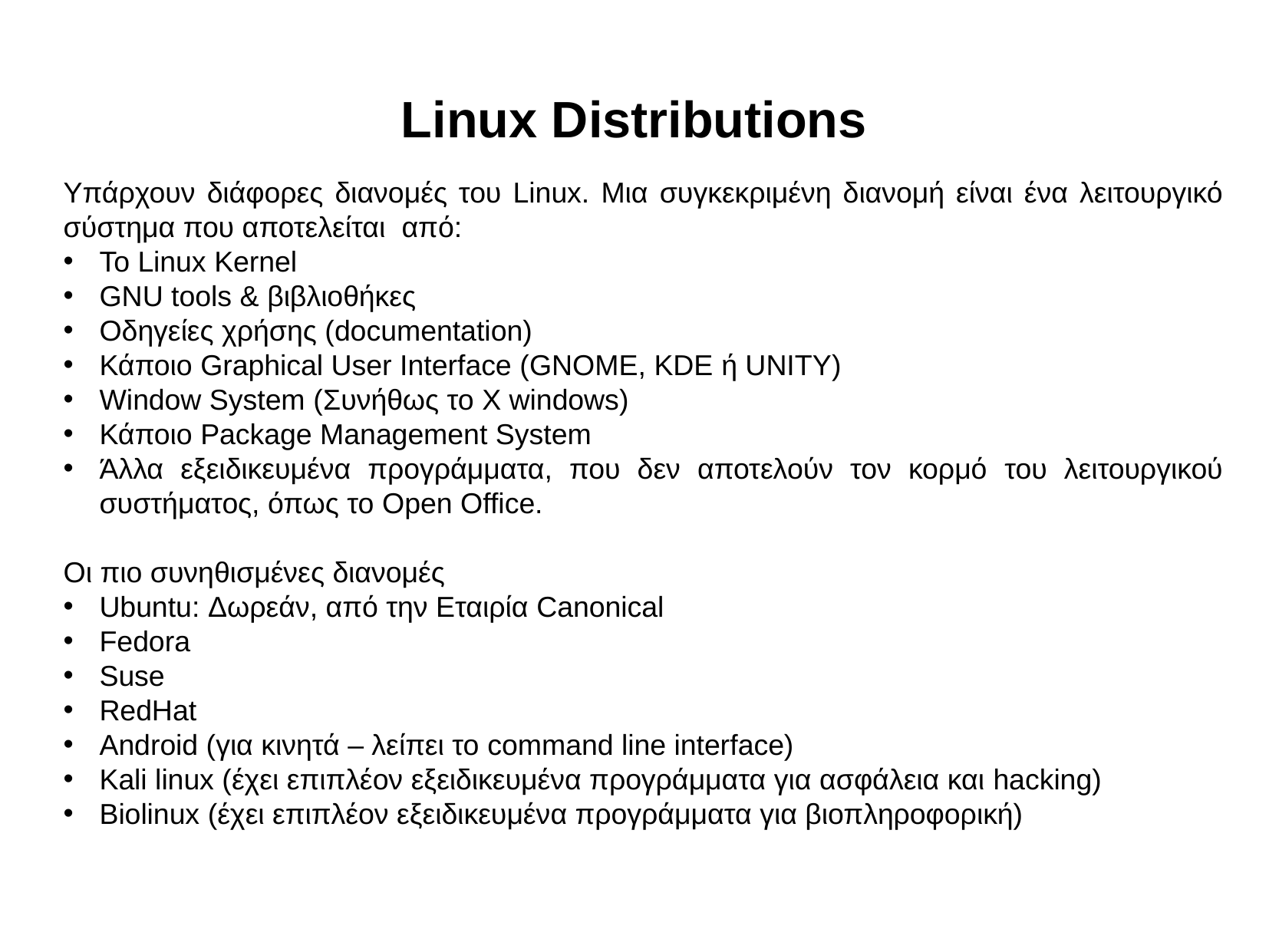

# Linux Distributions
Υπάρχουν διάφορες διανομές του Linux. Μια συγκεκριμένη διανομή είναι ένα λειτουργικό σύστημα που αποτελείται  από:
To Linux Kernel
GNU tools & βιβλιοθήκες
Οδηγείες χρήσης (documentation)
Κάποιο Graphical User Interface (GNOME, KDE ή UNITY)
Window System (Συνήθως το X windows)
Κάποιο Package Management System
Άλλα εξειδικευμένα προγράμματα, που δεν αποτελούν τον κορμό του λειτουργικού συστήματος, όπως το Open Office.

Οι πιο συνηθισμένες διανομές
Ubuntu: Δωρεάν, από την Εταιρία Canonical
Fedora
Suse
RedHat
Android (για κινητά – λείπει το command line interface)
Kali linux (έχει επιπλέον εξειδικευμένα προγράμματα για ασφάλεια και hacking)
Biolinux (έχει επιπλέον εξειδικευμένα προγράμματα για βιοπληροφορική)